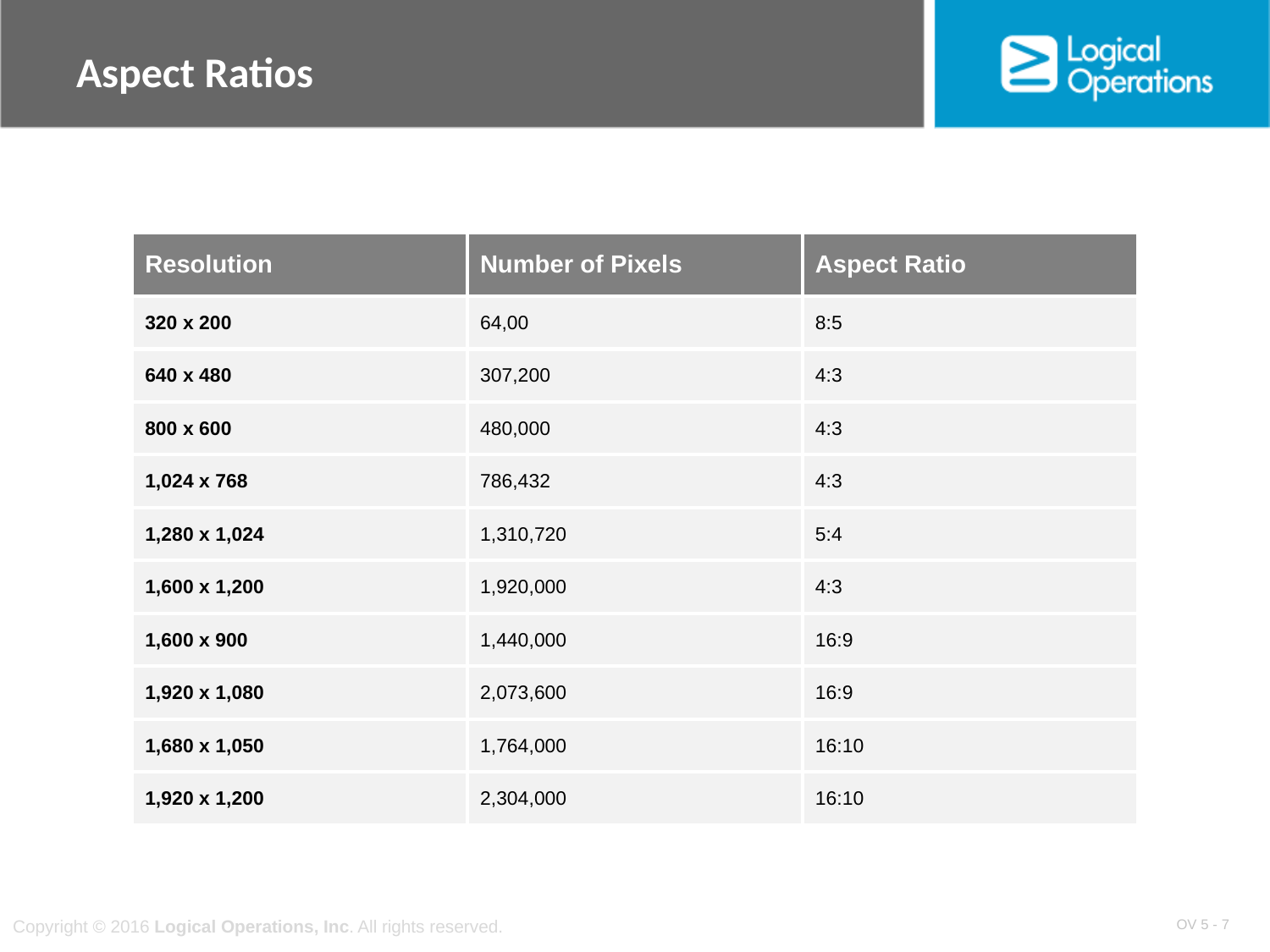

# Aspect Ratios
| Resolution | Number of Pixels | Aspect Ratio |
| --- | --- | --- |
| 320 x 200 | 64,00 | 8:5 |
| 640 x 480 | 307,200 | 4:3 |
| 800 x 600 | 480,000 | 4:3 |
| 1,024 x 768 | 786,432 | 4:3 |
| 1,280 x 1,024 | 1,310,720 | 5:4 |
| 1,600 x 1,200 | 1,920,000 | 4:3 |
| 1,600 x 900 | 1,440,000 | 16:9 |
| 1,920 x 1,080 | 2,073,600 | 16:9 |
| 1,680 x 1,050 | 1,764,000 | 16:10 |
| 1,920 x 1,200 | 2,304,000 | 16:10 |